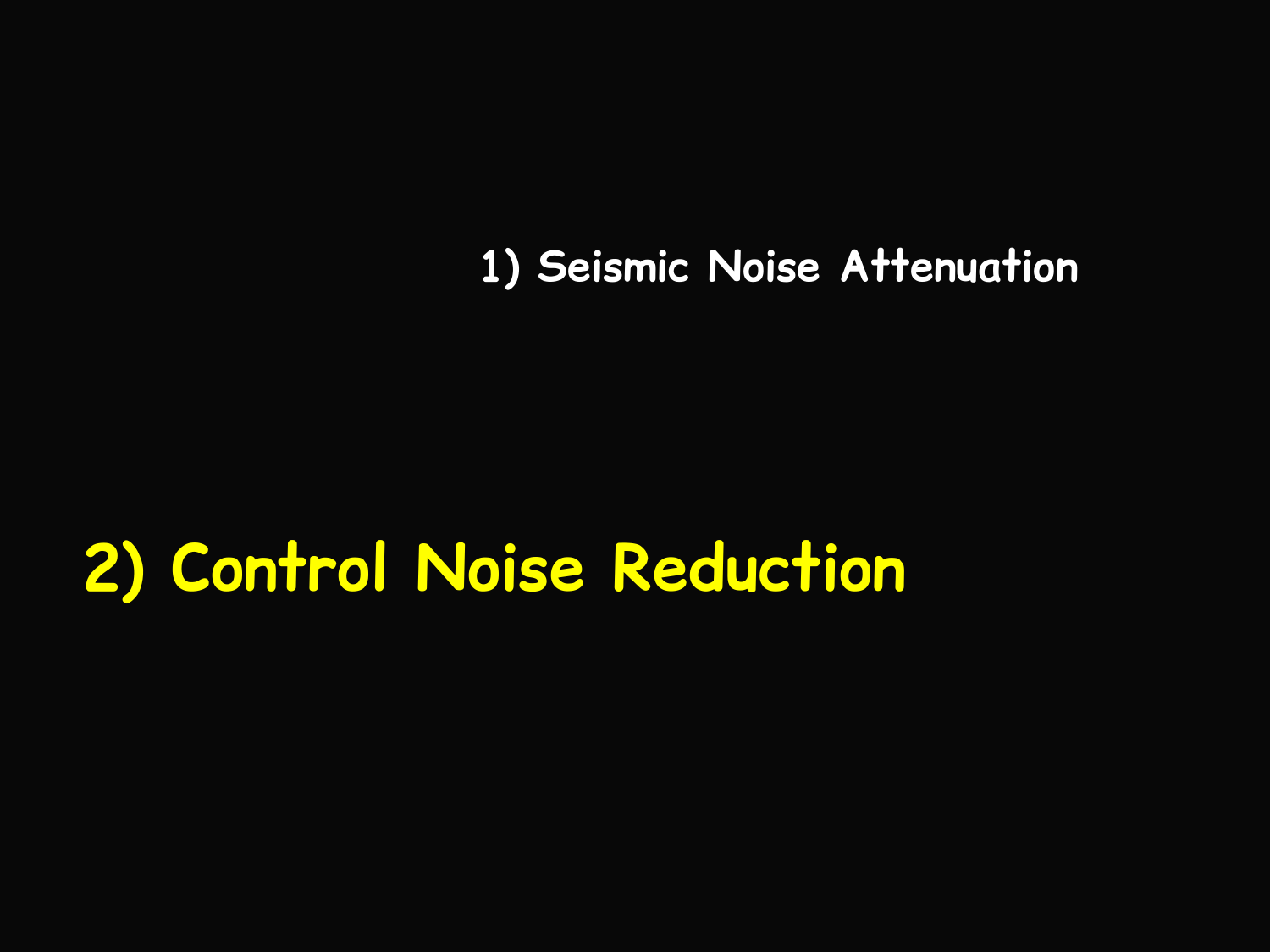

# 1) Seismic Noise Attenuation

2) Control Noise Reduction